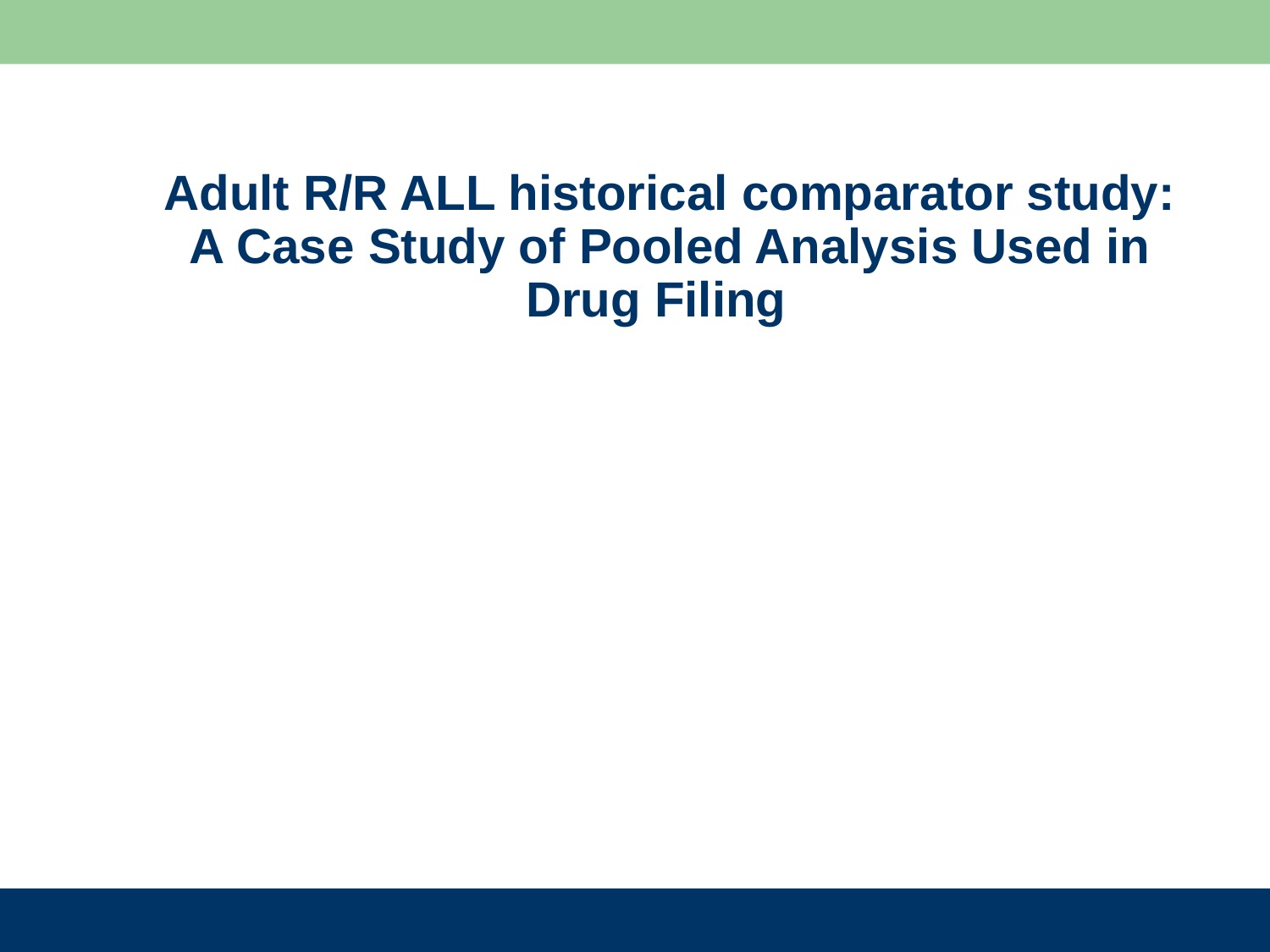

# Adult R/R ALL historical comparator study: A Case Study of Pooled Analysis Used in Drug Filing